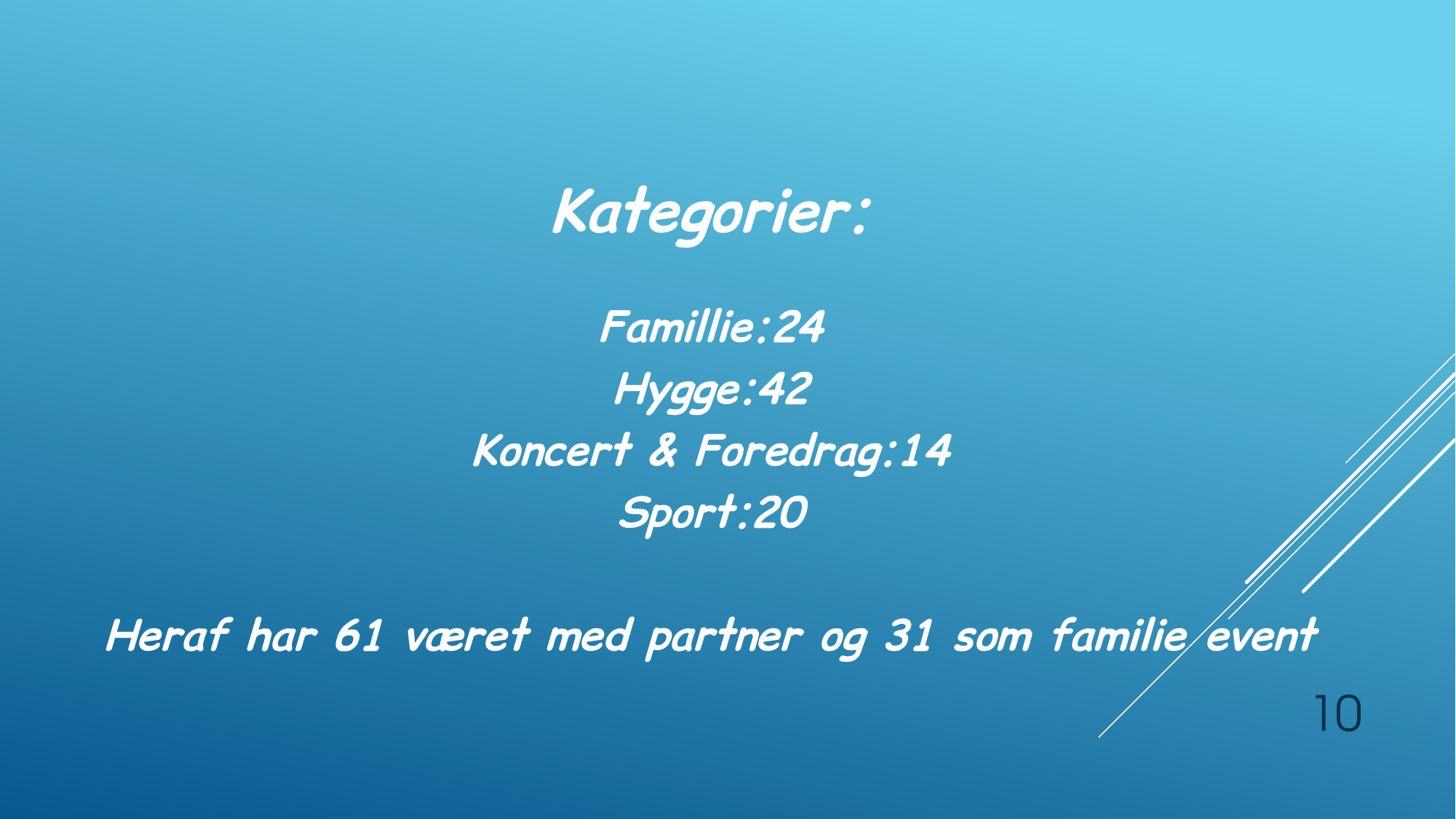

Kategorier:

Famillie:24
Hygge:42
Koncert & Foredrag:14
Sport:20

Heraf har 61 været med partner og 31 som familie event
10